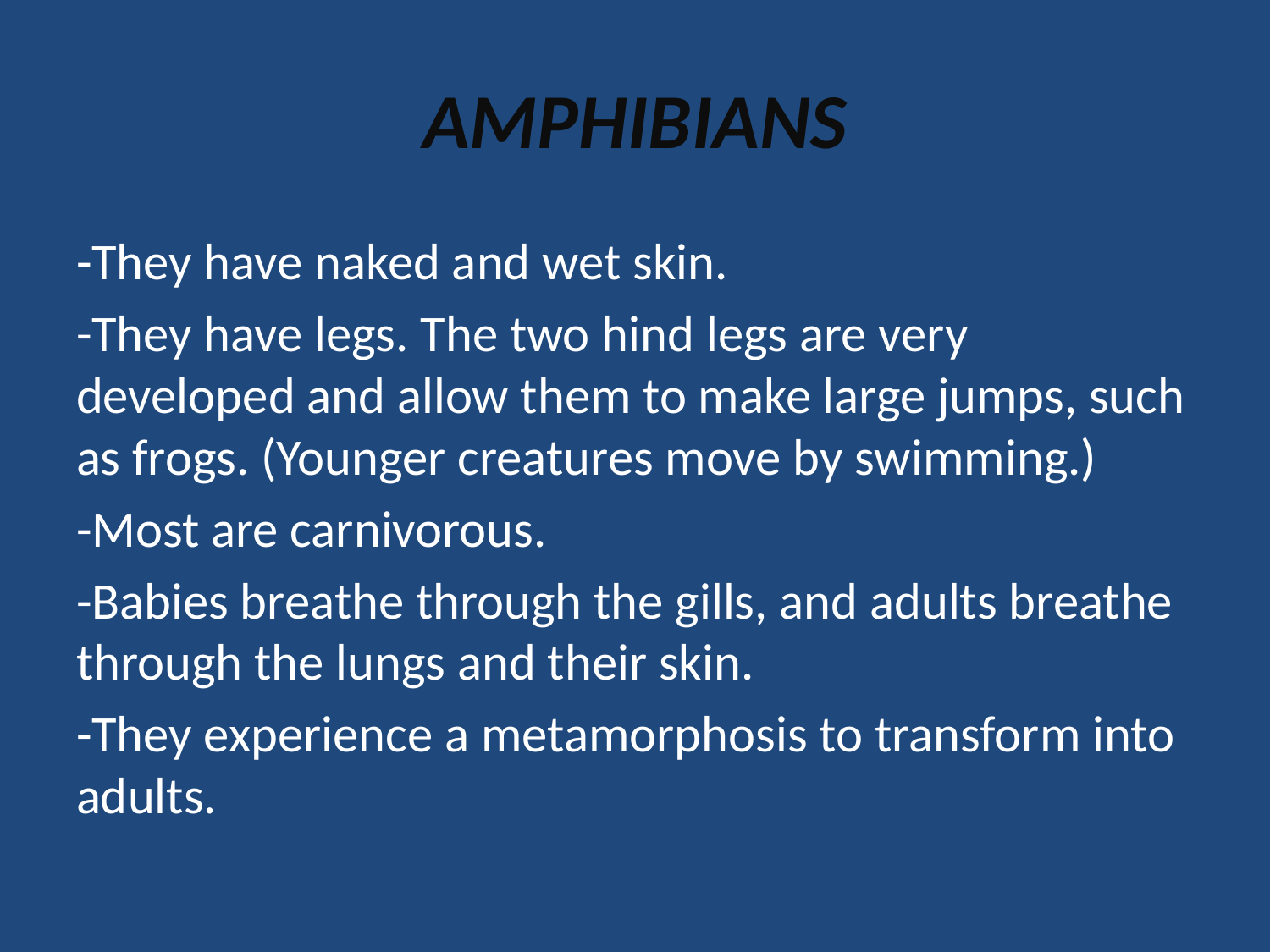

# AMPHIBIANS
-They have naked and wet skin.
-They have legs. The two hind legs are very developed and allow them to make large jumps, such as frogs. (Younger creatures move by swimming.)
-Most are carnivorous.
-Babies breathe through the gills, and adults breathe through the lungs and their skin.
-They experience a metamorphosis to transform into adults.